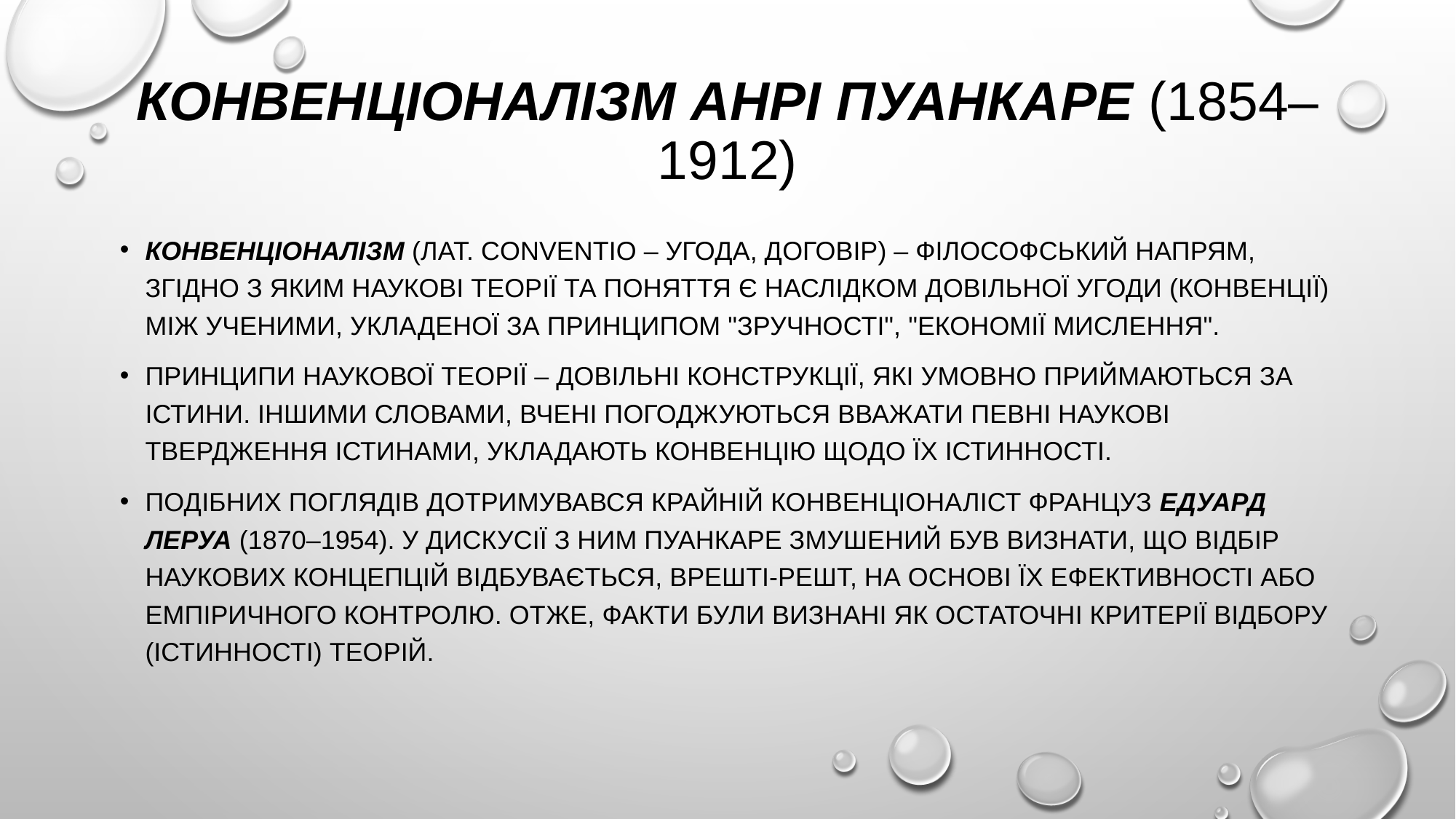

# Конвенціоналізм Анрі Пуанкаре (1854–1912)
Конвенціоналізм (лат. conventio – угода, договір) – філософський напрям, згідно з яким наукові теорії та поняття є наслідком довільної угоди (конвенції) між ученими, укладеної за принципом "зручності", "економії мислення".
Принципи наукової теорії – довільні конструкції, які умовно приймаються за істини. Іншими словами, вчені погоджуються вважати певні наукові твердження істинами, укладають конвенцію щодо їх істинності.
Подібних поглядів дотримувався крайній конвенціоналіст француз Едуард Леруа (1870–1954). У дискусії з ним Пуанкаре змушений був визнати, що відбір наукових концепцій відбувається, врешті-решт, на основі їх ефективності або емпіричного контролю. Отже, факти були визнані як остаточні критерії відбору (істинності) теорій.